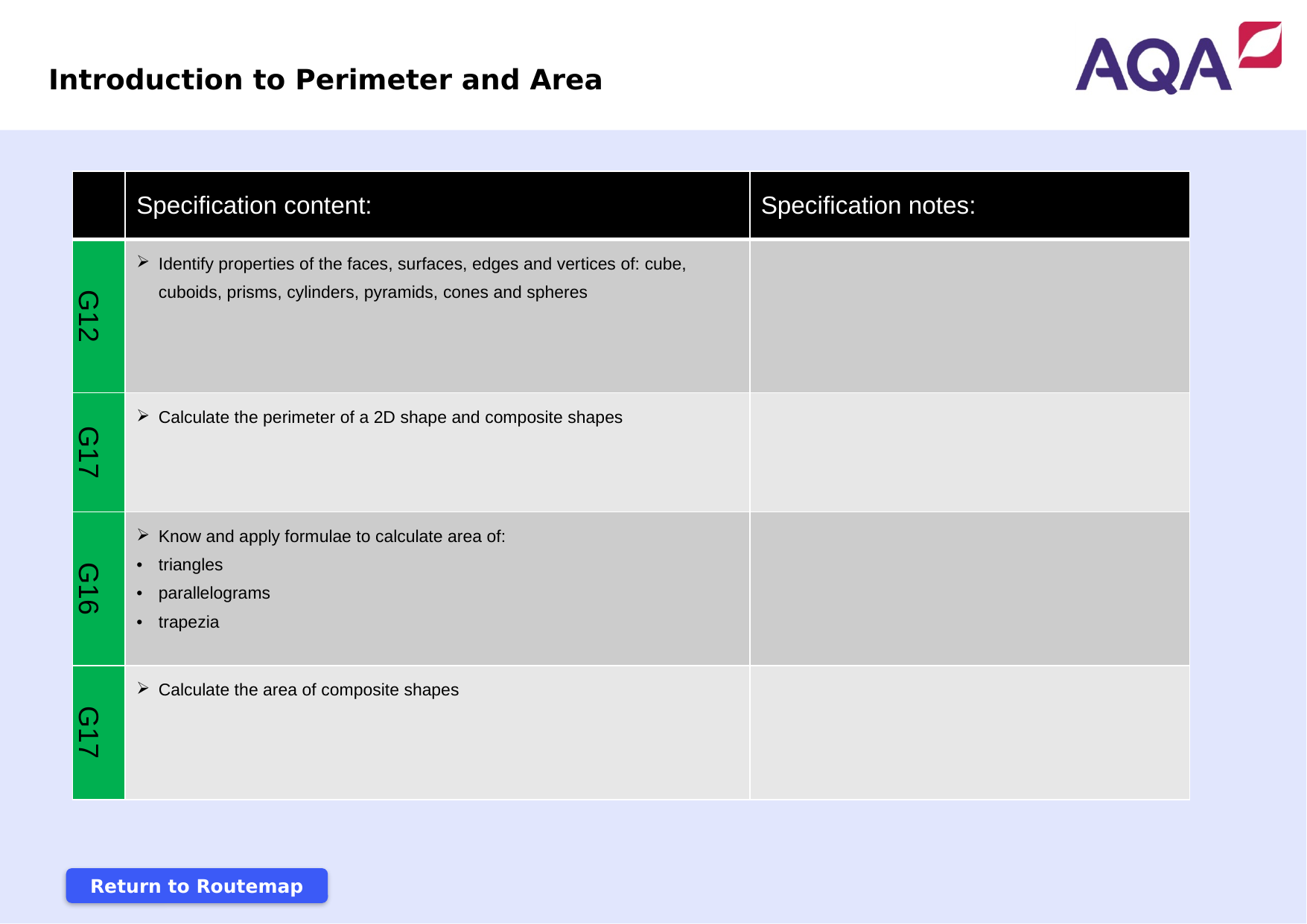

Introduction to Perimeter and Area
|  | Specification content: | Specification notes: |
| --- | --- | --- |
| G12 | Identify properties of the faces, surfaces, edges and vertices of: cube, cuboids, prisms, cylinders, pyramids, cones and spheres |  |
| G17 | Calculate the perimeter of a 2D shape and composite shapes |  |
| G16 | Know and apply formulae to calculate area of: triangles parallelograms trapezia |  |
| G17 | Calculate the area of composite shapes |  |